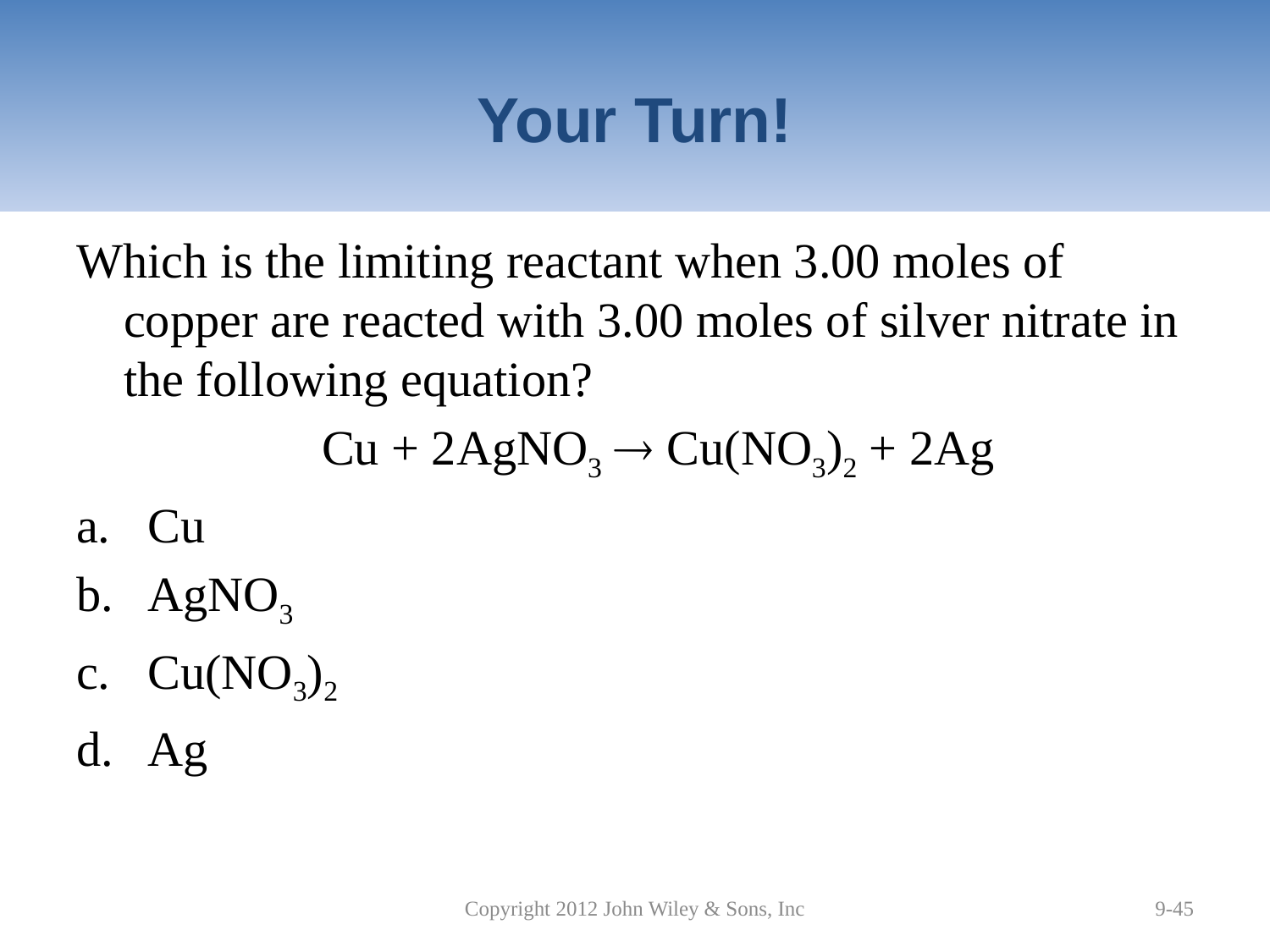

# Your Turn!
Which is the limiting reactant when 3.00 moles of copper are reacted with 3.00 moles of silver nitrate in the following equation?
                    Cu + 2AgNO3 → Cu(NO3)2 + 2Ag
Cu
AgNO3
Cu(NO3)2
Ag

Copyright 2012 John Wiley & Sons, Inc
9-45